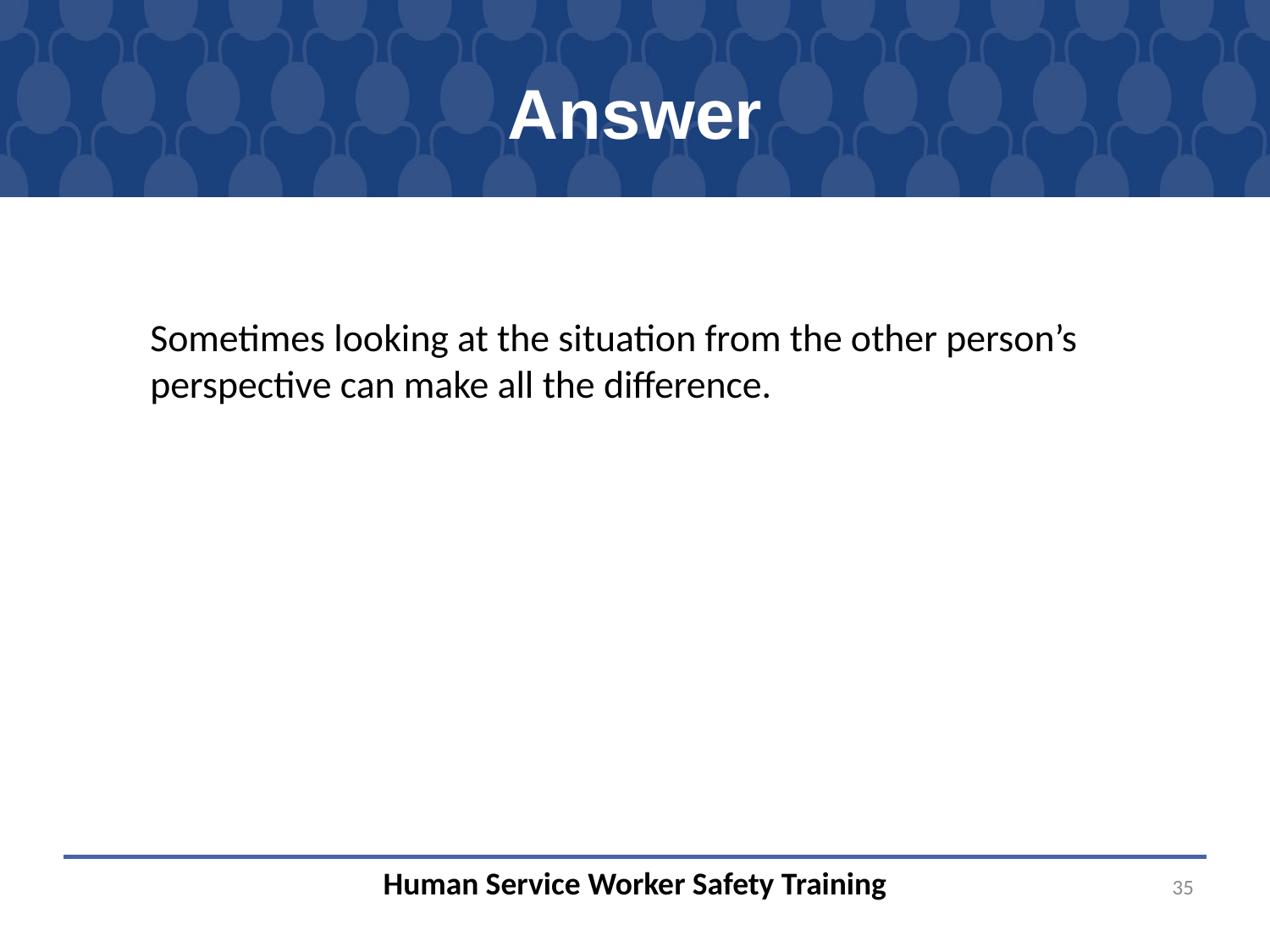

# Answer
Sometimes looking at the situation from the other person’s perspective can make all the difference.
35